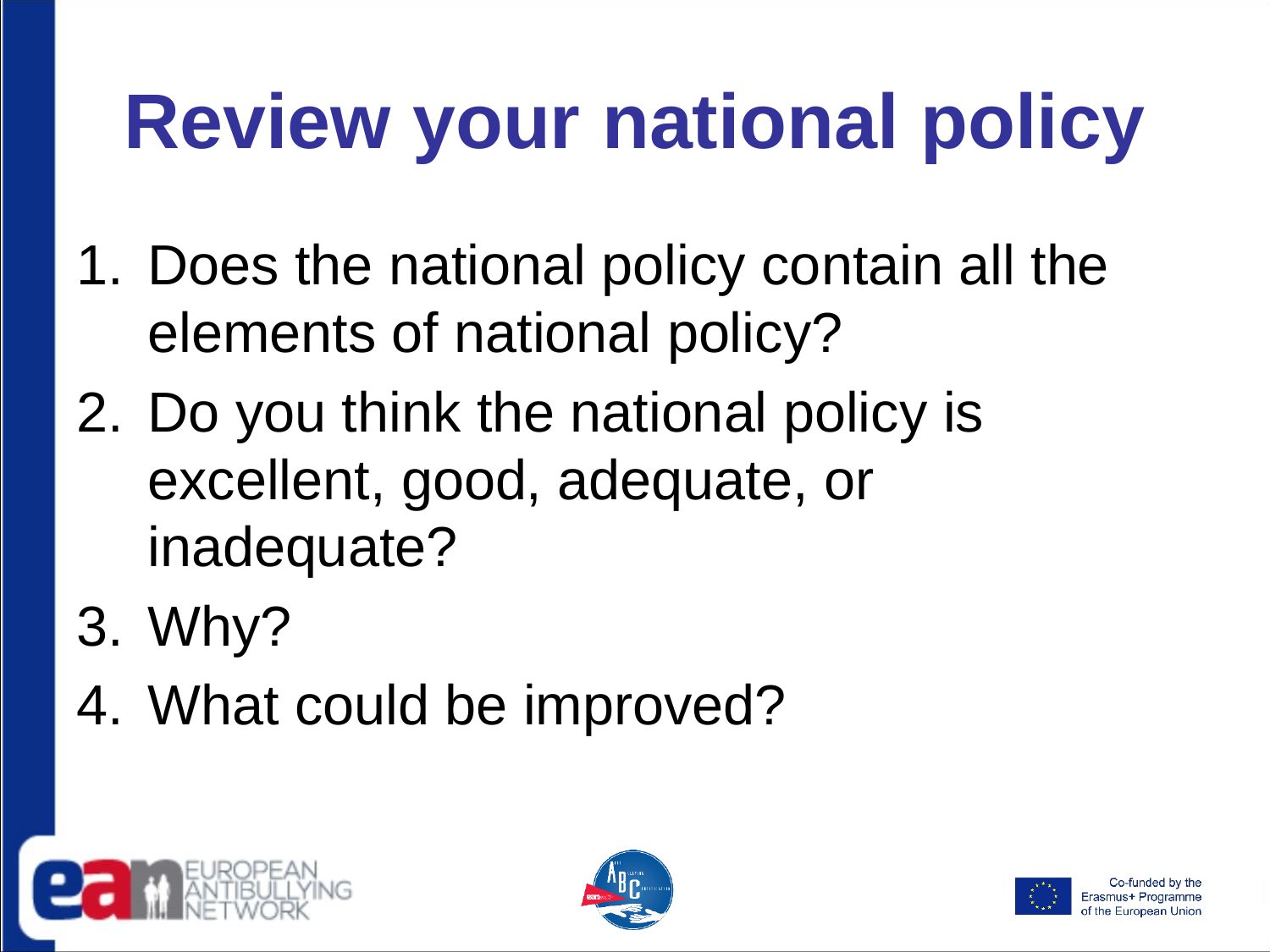

# Review your national policy
Does the national policy contain all the elements of national policy?
Do you think the national policy is excellent, good, adequate, or inadequate?
Why?
What could be improved?